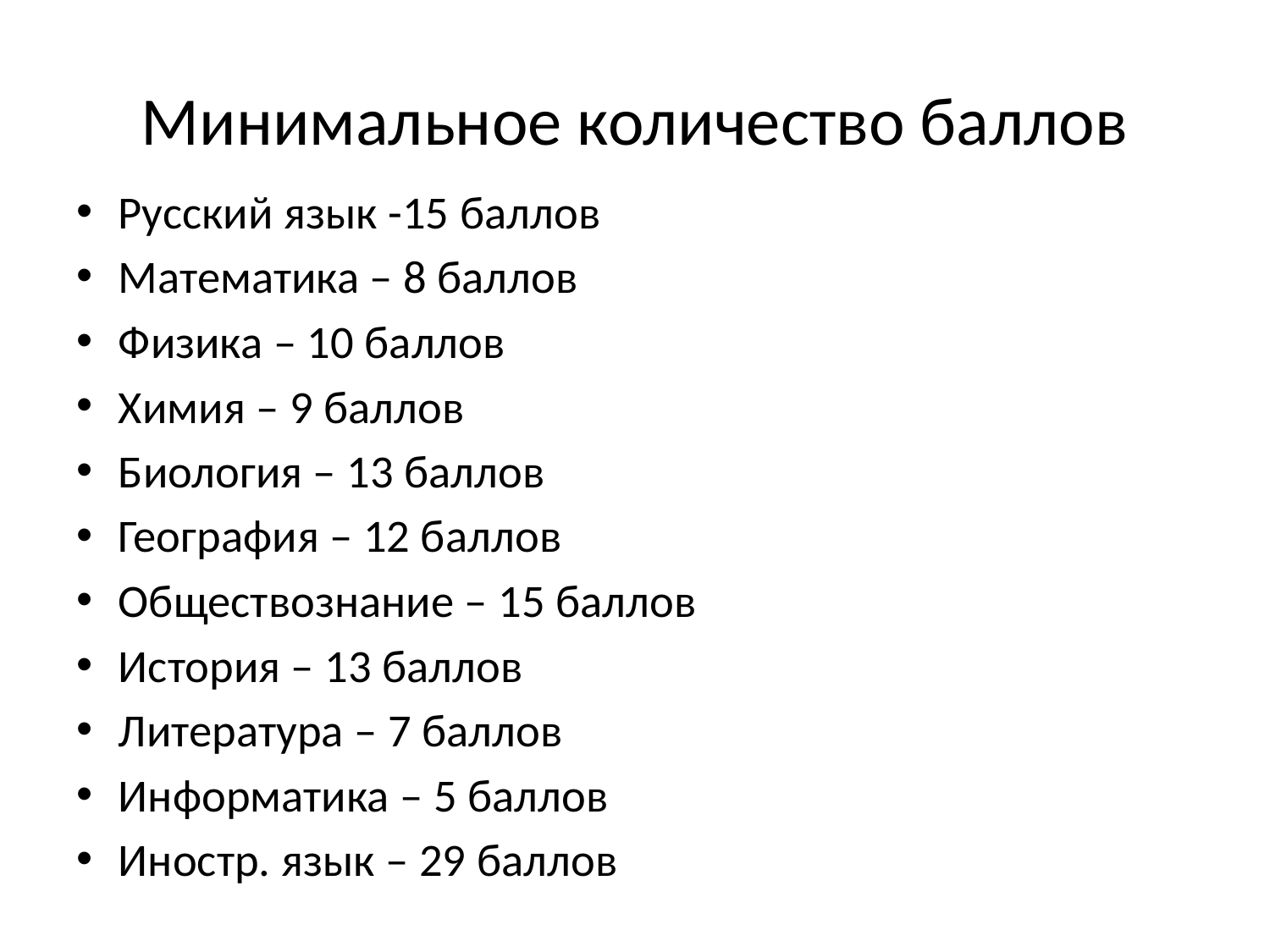

# Минимальное количество баллов
Русский язык -15 баллов
Математика – 8 баллов
Физика – 10 баллов
Химия – 9 баллов
Биология – 13 баллов
География – 12 баллов
Обществознание – 15 баллов
История – 13 баллов
Литература – 7 баллов
Информатика – 5 баллов
Иностр. язык – 29 баллов